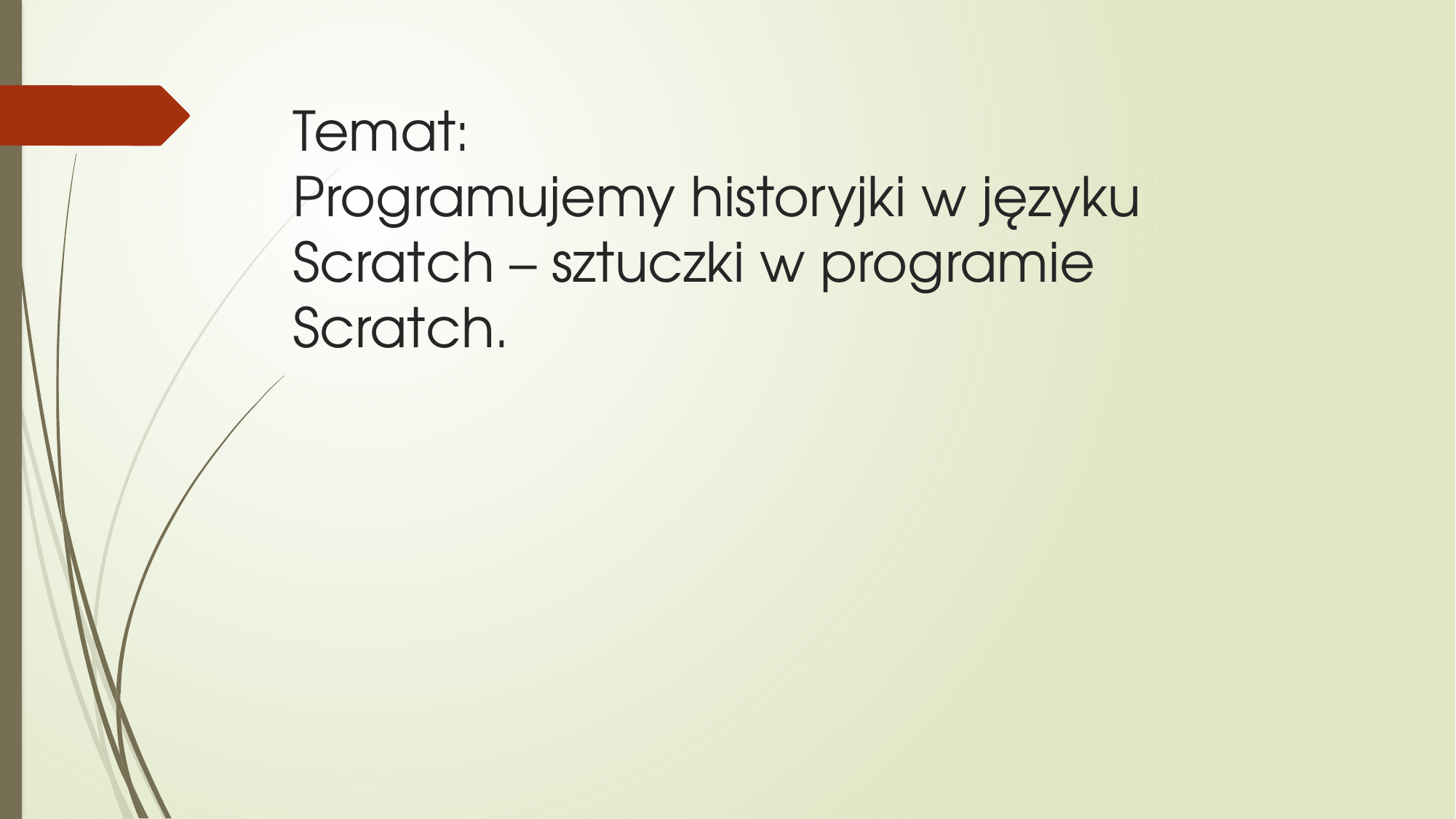

# Temat: Programujemy historyjki w języku Scratch – sztuczki w programie Scratch.